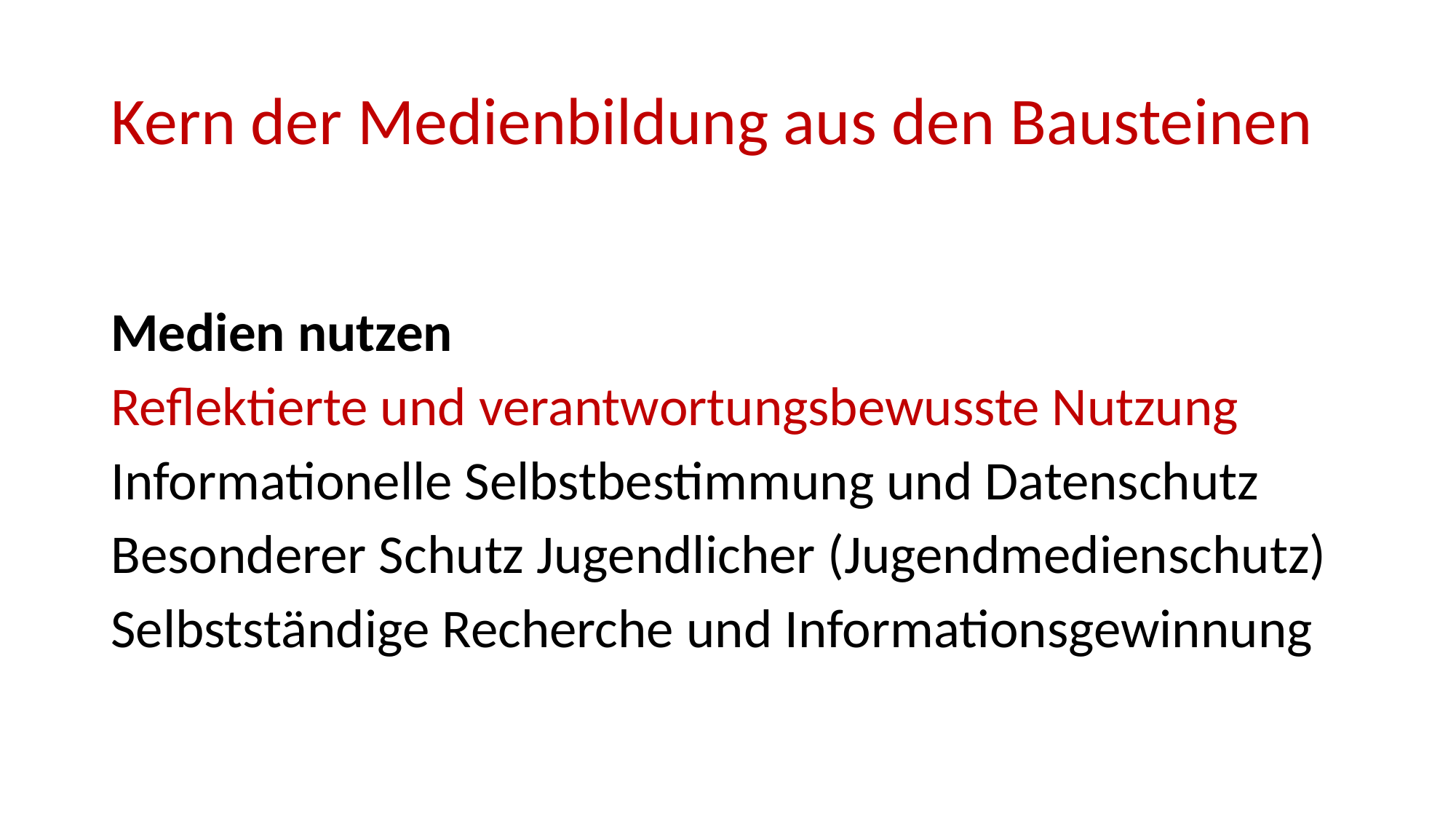

# Kern der Medienbildung aus den Bausteinen

Medien nutzen
Reflektierte und verantwortungsbewusste Nutzung
Informationelle Selbstbestimmung und Datenschutz
Besonderer Schutz Jugendlicher (Jugendmedienschutz)
Selbstständige Recherche und Informationsgewinnung